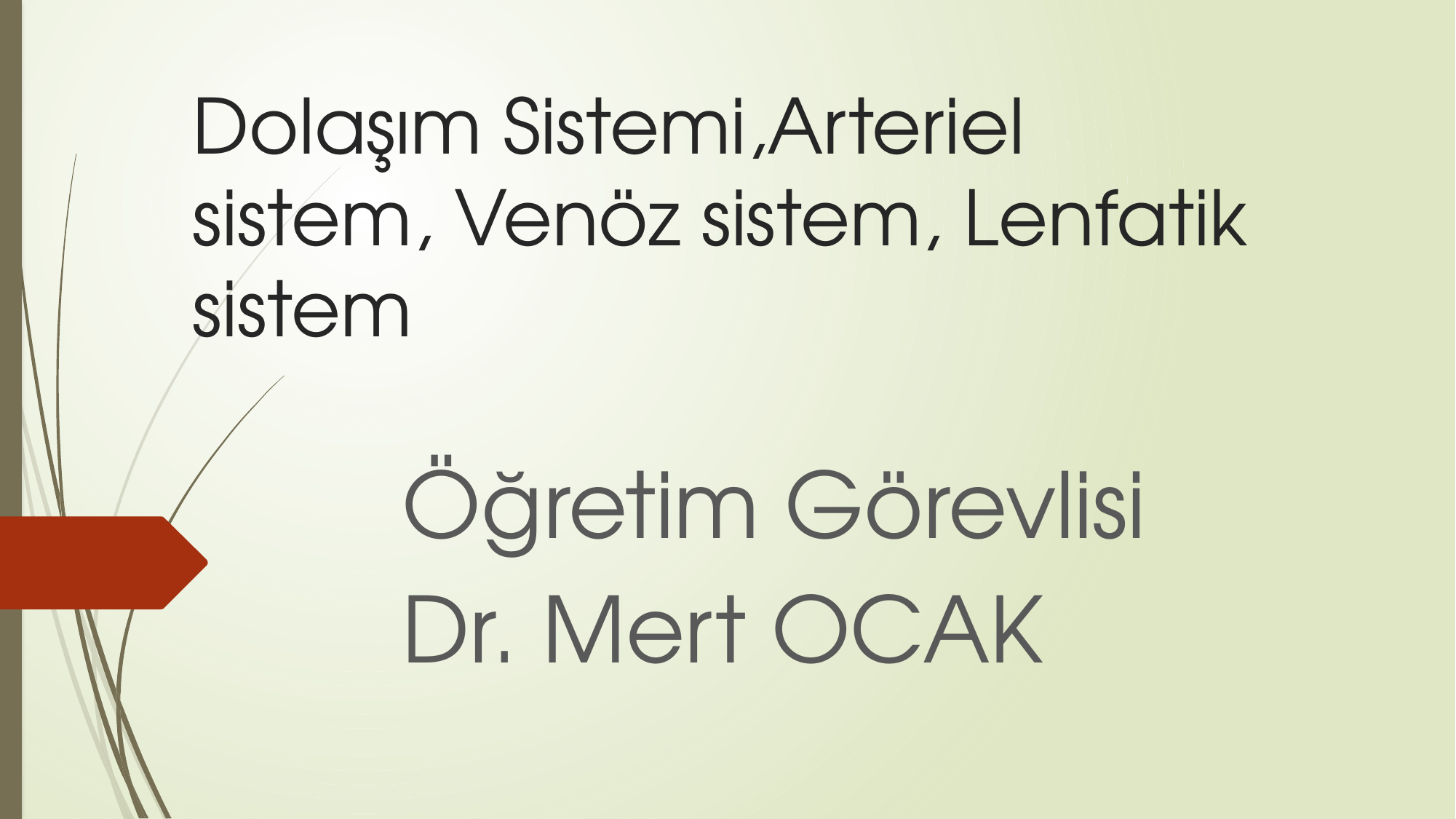

# Dolaşım Sistemi,Arteriel sistem, Venöz sistem, Lenfatik sistem
Öğretim Görevlisi
Dr. Mert OCAK